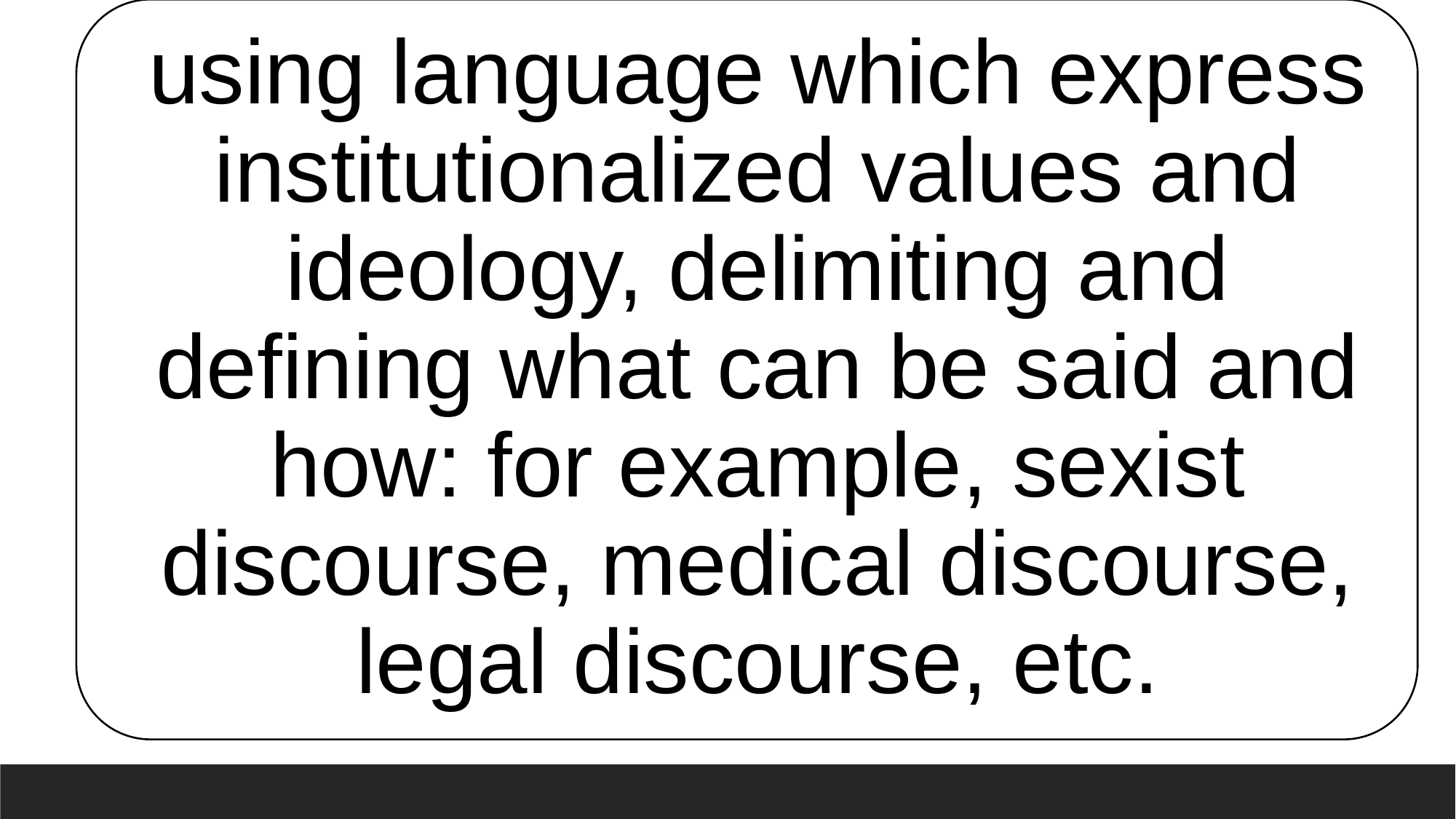

using language which express institutionalized values and ideology, delimiting and defining what can be said and how: for example, sexist discourse, medical discourse, legal discourse, etc.